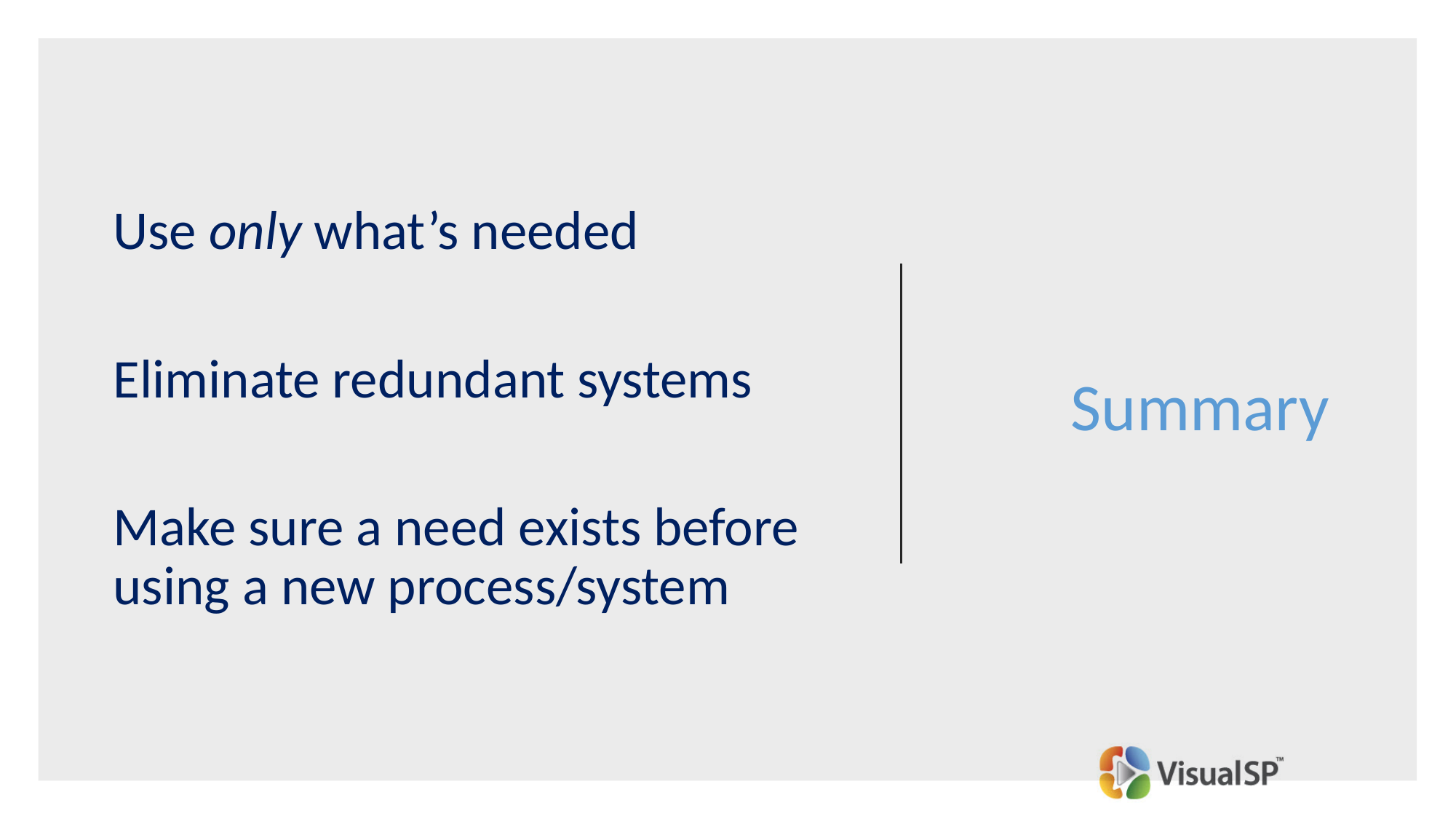

# Summary
Use only what’s needed

Eliminate redundant systems

Make sure a need exists before using a new process/system